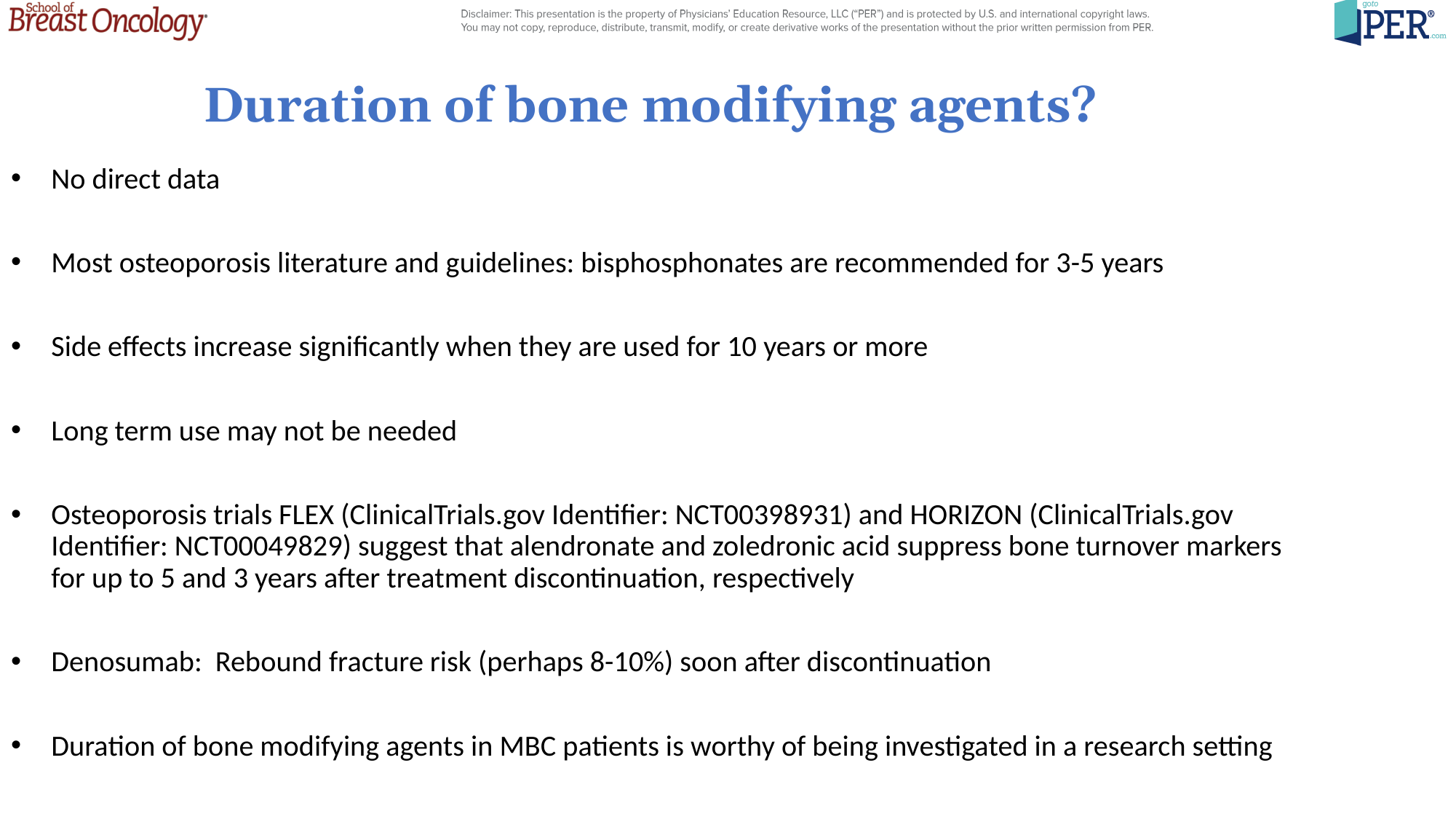

Duration of bone modifying agents?
No direct data

Most osteoporosis literature and guidelines: bisphosphonates are recommended for 3-5 years

Side effects increase significantly when they are used for 10 years or more

Long term use may not be needed

Osteoporosis trials FLEX (ClinicalTrials.gov Identifier: NCT00398931) and HORIZON (ClinicalTrials.gov Identifier: NCT00049829) suggest that alendronate and zoledronic acid suppress bone turnover markers for up to 5 and 3 years after treatment discontinuation, respectively

Denosumab:  Rebound fracture risk (perhaps 8-10%) soon after discontinuation

Duration of bone modifying agents in MBC patients is worthy of being investigated in a research setting